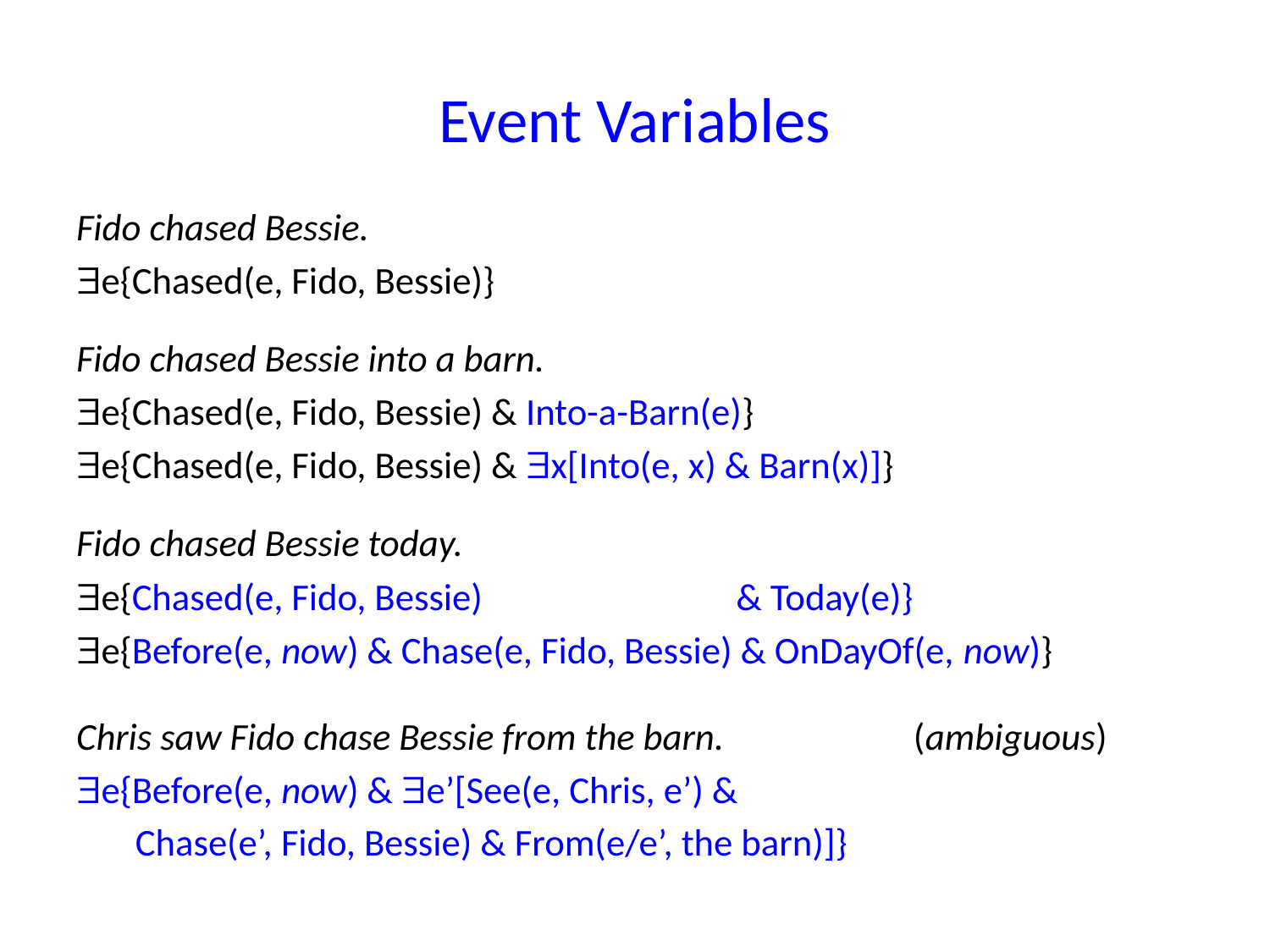

# Event Variables
Fido chased Bessie.
∃e{Chased(e, Fido, Bessie)}
Fido chased Bessie into a barn.
∃e{Chased(e, Fido, Bessie) & Into-a-Barn(e)}
∃e{Chased(e, Fido, Bessie) & ∃x[Into(e, x) & Barn(x)]}
Fido chased Bessie today.
∃e{Chased(e, Fido, Bessie)                              & Today(e)}
∃e{Before(e, now) & Chase(e, Fido, Bessie) & OnDayOf(e, now)}
Chris saw Fido chase Bessie from the barn.	             (ambiguous)
∃e{Before(e, now) & ∃e’[See(e, Chris, e’) &
       Chase(e’, Fido, Bessie) & From(e/e’, the barn)]}